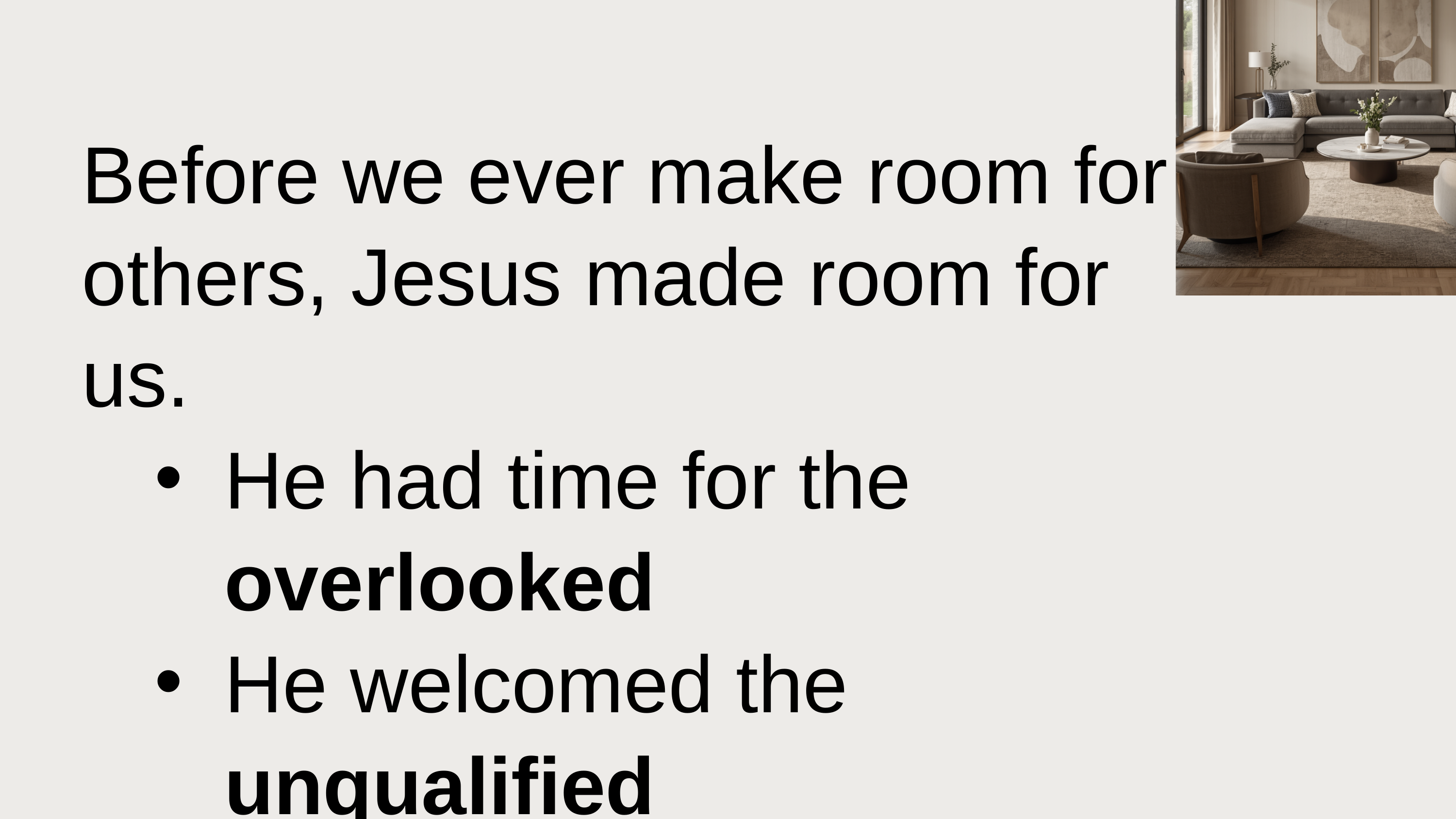

Before we ever make room for others, Jesus made room for us.
He had time for the overlooked
He welcomed the unqualified
He walked closely with a few